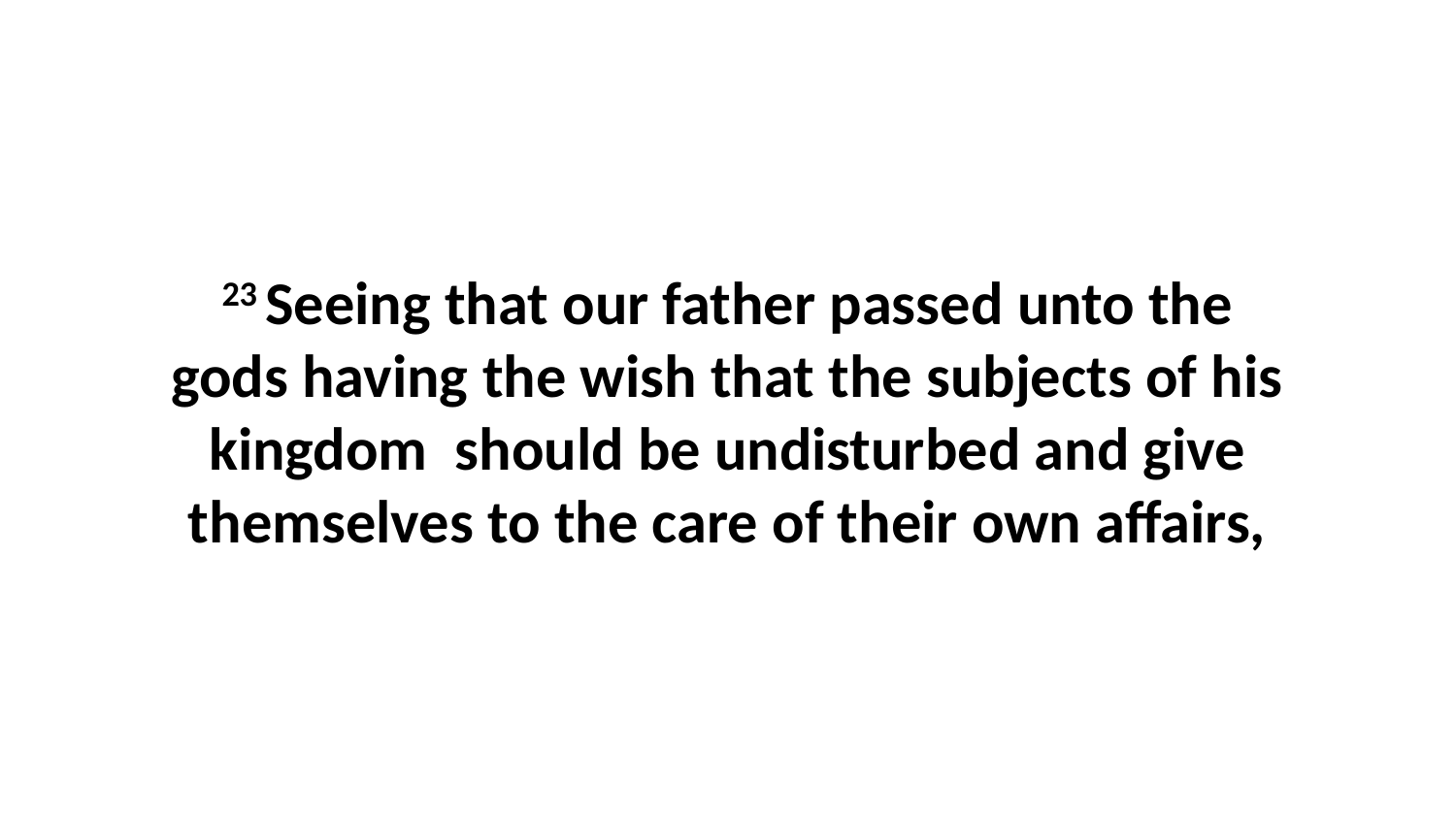

23 Seeing that our father passed unto the gods having the wish that the subjects of his kingdom  should be undisturbed and give themselves to the care of their own affairs,